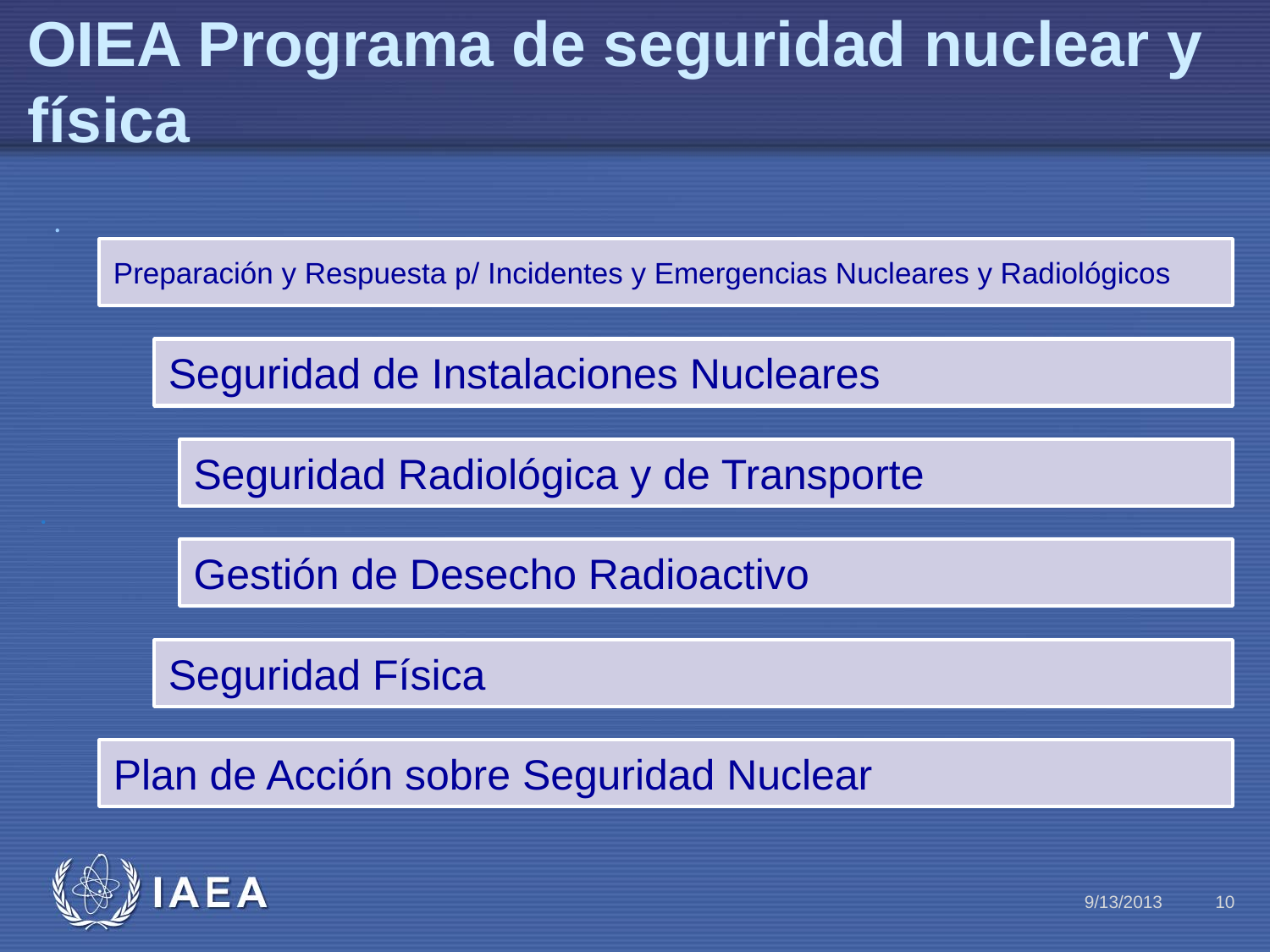

# OIEA Programa de seguridad nuclear y física
Preparación y Respuesta p/ Incidentes y Emergencias Nucleares y Radiológicos
Seguridad Radiológica y de Transporte
Gestión de Desecho Radioactivo
Seguridad Física
Seguridad de Instalaciones Nucleares
Plan de Acción sobre Seguridad Nuclear
9/13/2013
10